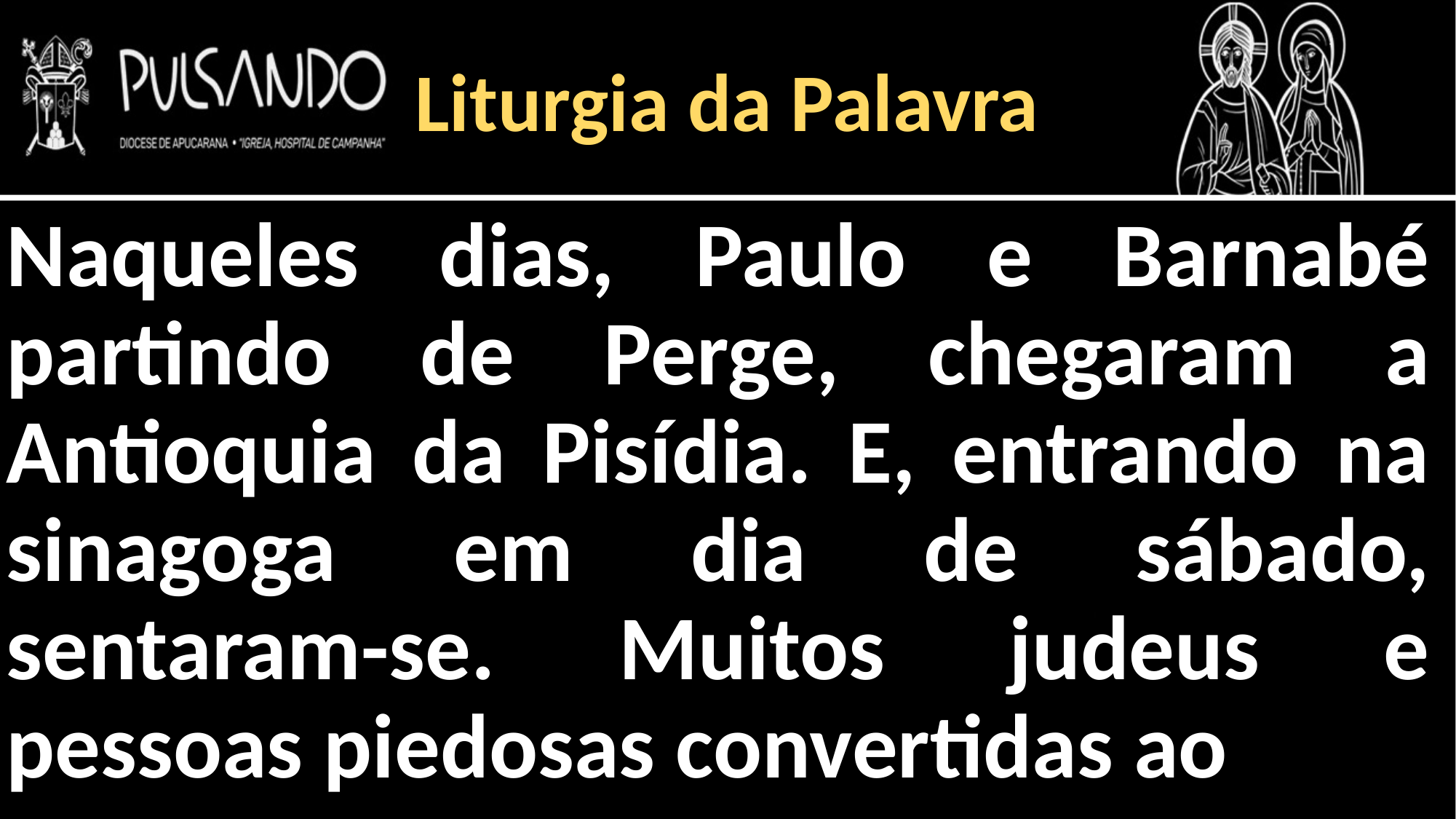

Liturgia da Palavra
Naqueles dias, Paulo e Barnabé partindo de Perge, chegaram a Antioquia da Pisídia. E, entrando na sinagoga em dia de sábado, sentaram-se. Muitos judeus e pessoas piedosas convertidas ao